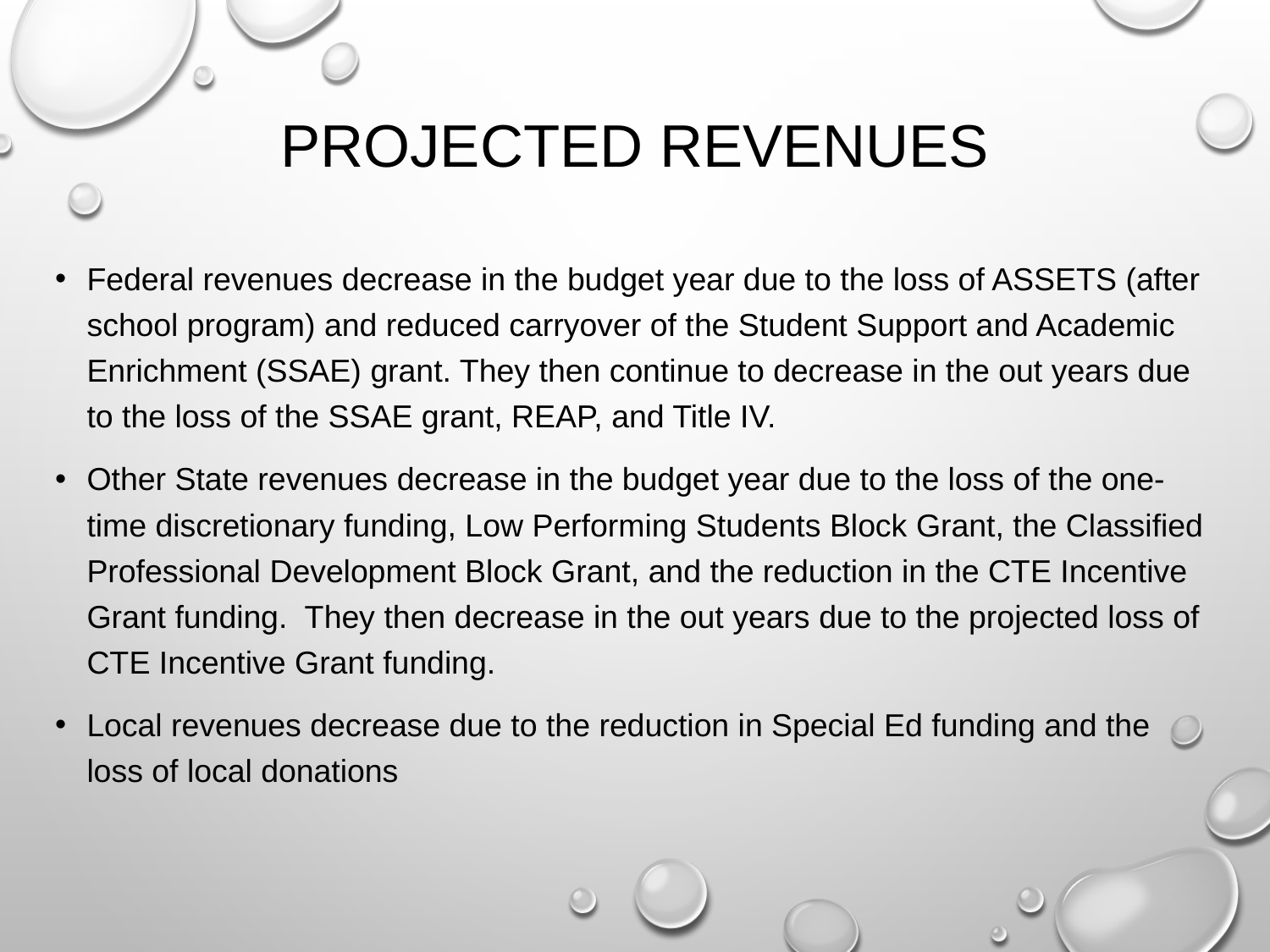

# Projected REVENUES

Federal revenues decrease in the budget year due to the loss of ASSETS (after school program) and reduced carryover of the Student Support and Academic Enrichment (SSAE) grant. They then continue to decrease in the out years due to the loss of the SSAE grant, REAP, and Title IV.
Other State revenues decrease in the budget year due to the loss of the one-time discretionary funding, Low Performing Students Block Grant, the Classified Professional Development Block Grant, and the reduction in the CTE Incentive Grant funding.  They then decrease in the out years due to the projected loss of CTE Incentive Grant funding.
Local revenues decrease due to the reduction in Special Ed funding and the loss of local donations